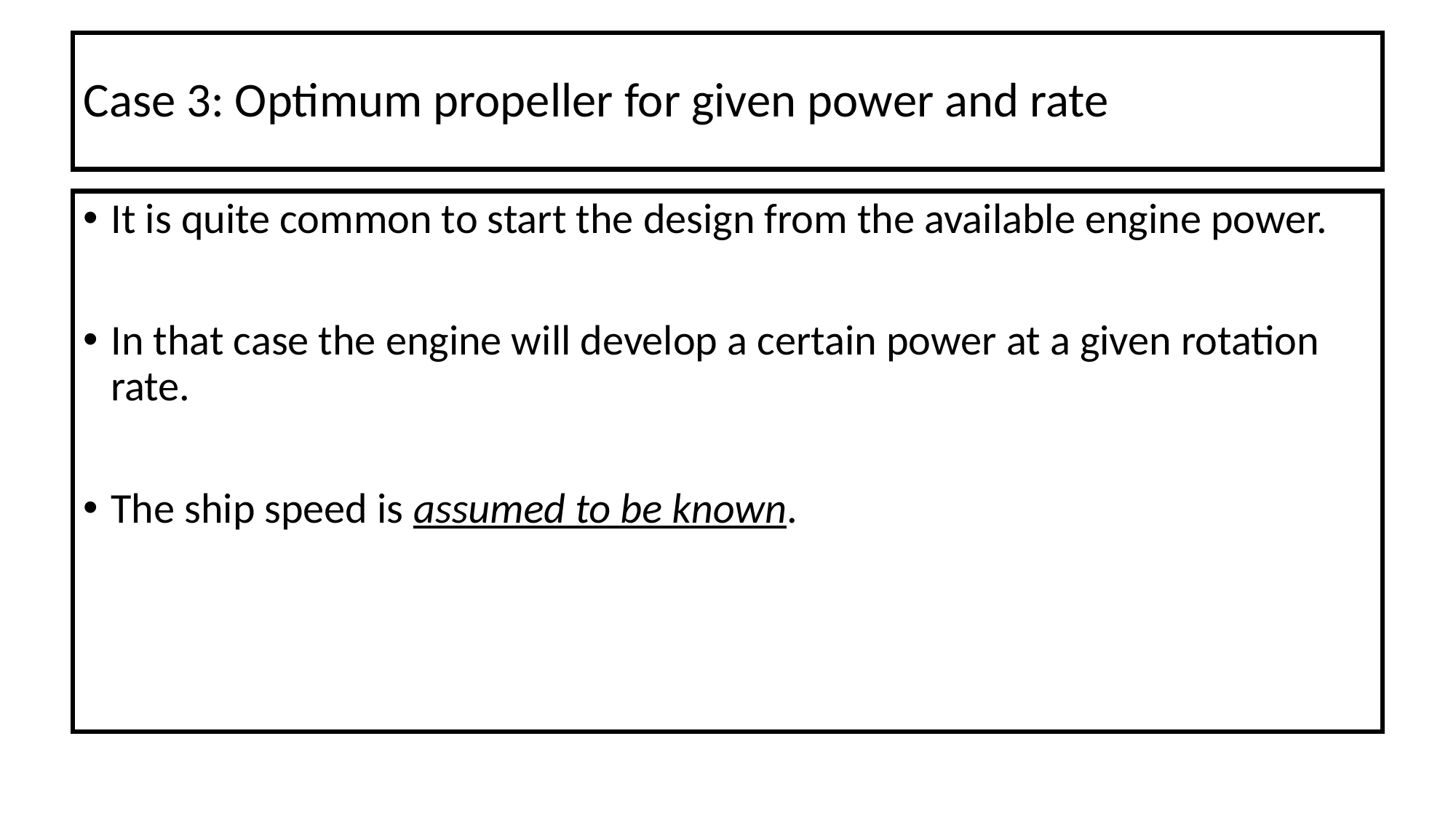

# Case 3: Optimum propeller for given power and rate
It is quite common to start the design from the available engine power.

In that case the engine will develop a certain power at a given rotation rate.

The ship speed is assumed to be known.